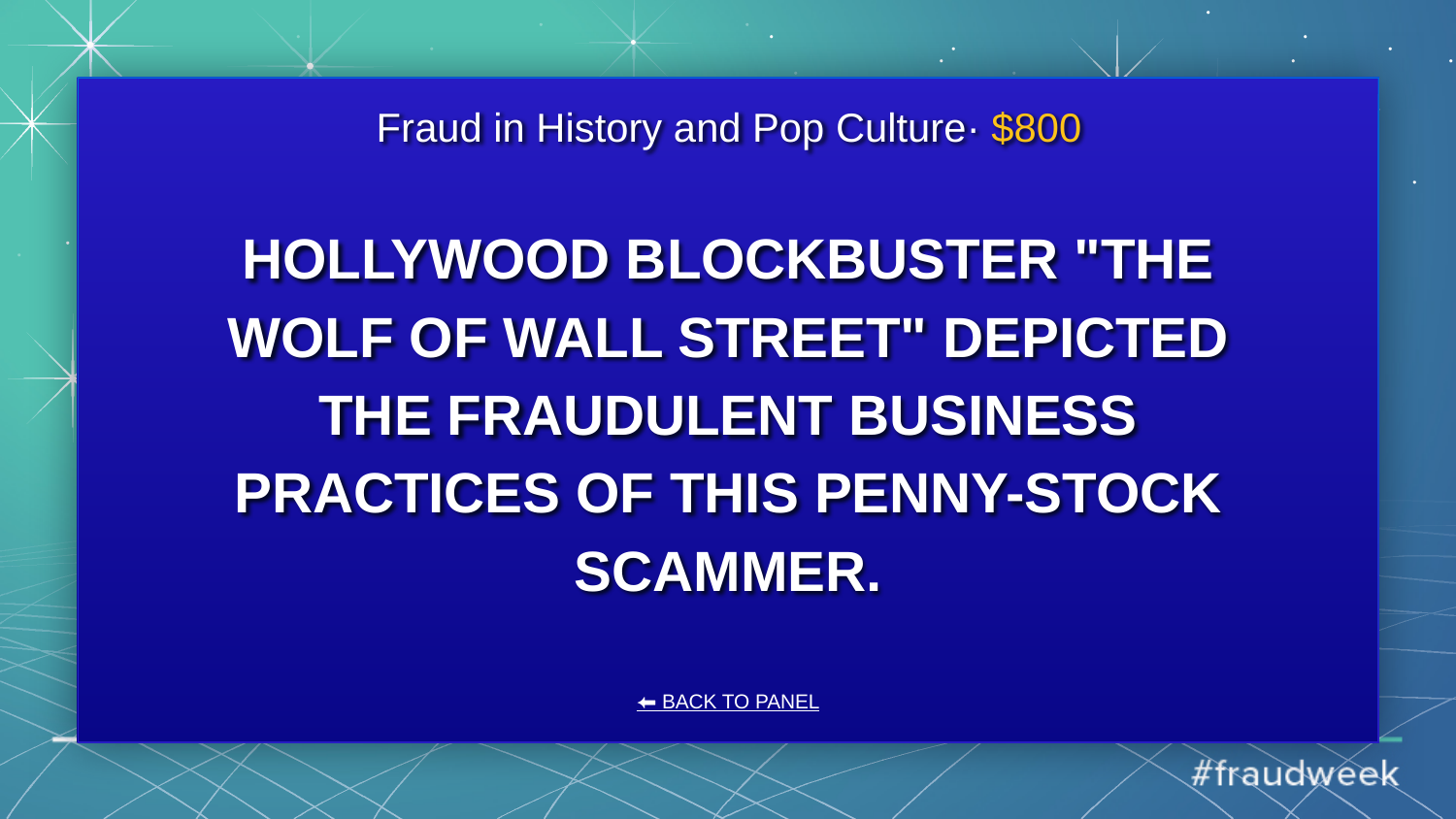

Fraud in History and Pop Culture· $800
# HOLLYWOOD BLOCKBUSTER "THE WOLF OF WALL STREET" DEPICTED THE FRAUDULENT BUSINESS PRACTICES OF THIS PENNY-STOCK SCAMMER.